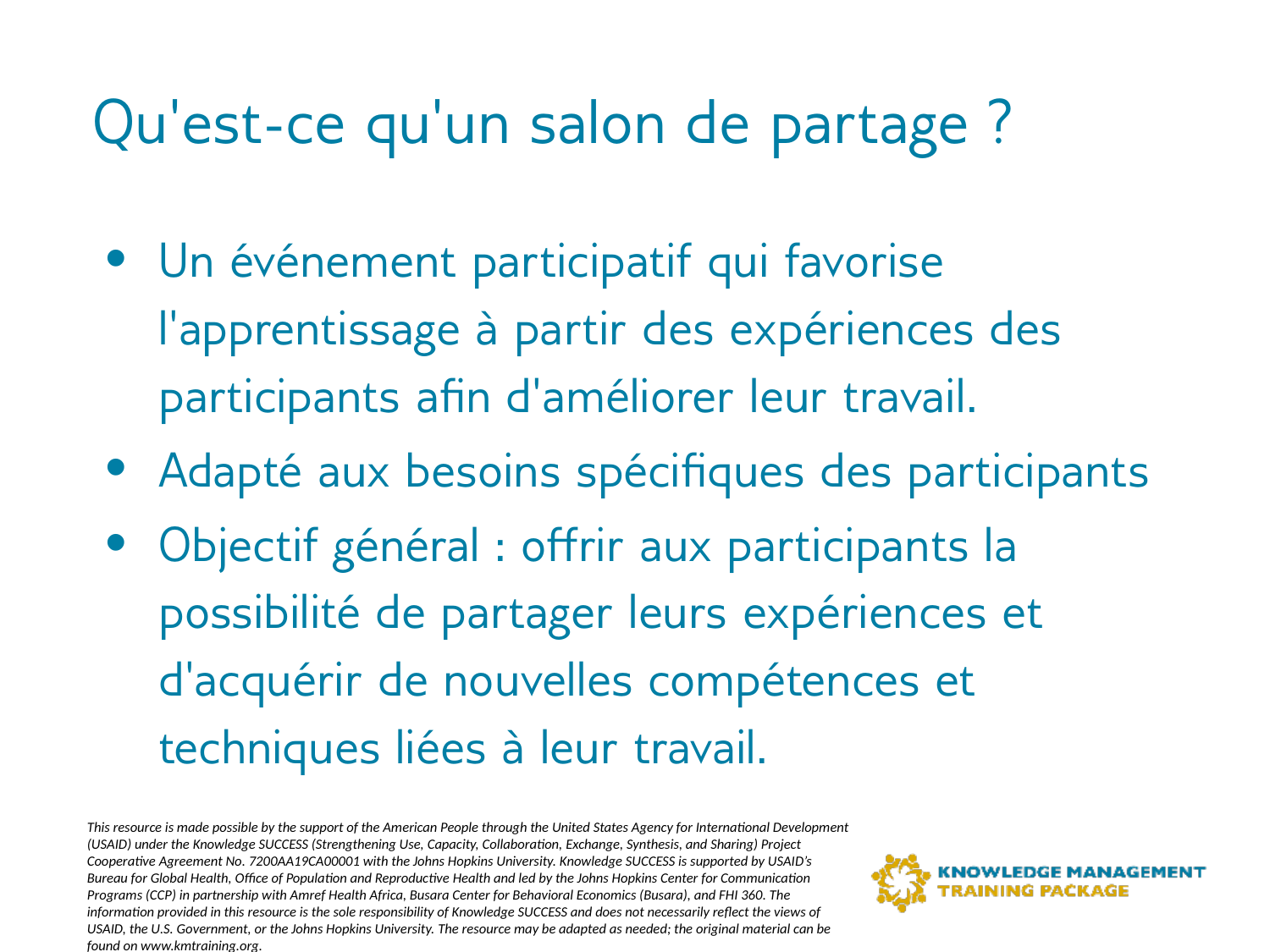

# Qu'est-ce qu'un salon de partage ?
Un événement participatif qui favorise l'apprentissage à partir des expériences des participants afin d'améliorer leur travail.
Adapté aux besoins spécifiques des participants
Objectif général : offrir aux participants la possibilité de partager leurs expériences et d'acquérir de nouvelles compétences et techniques liées à leur travail.